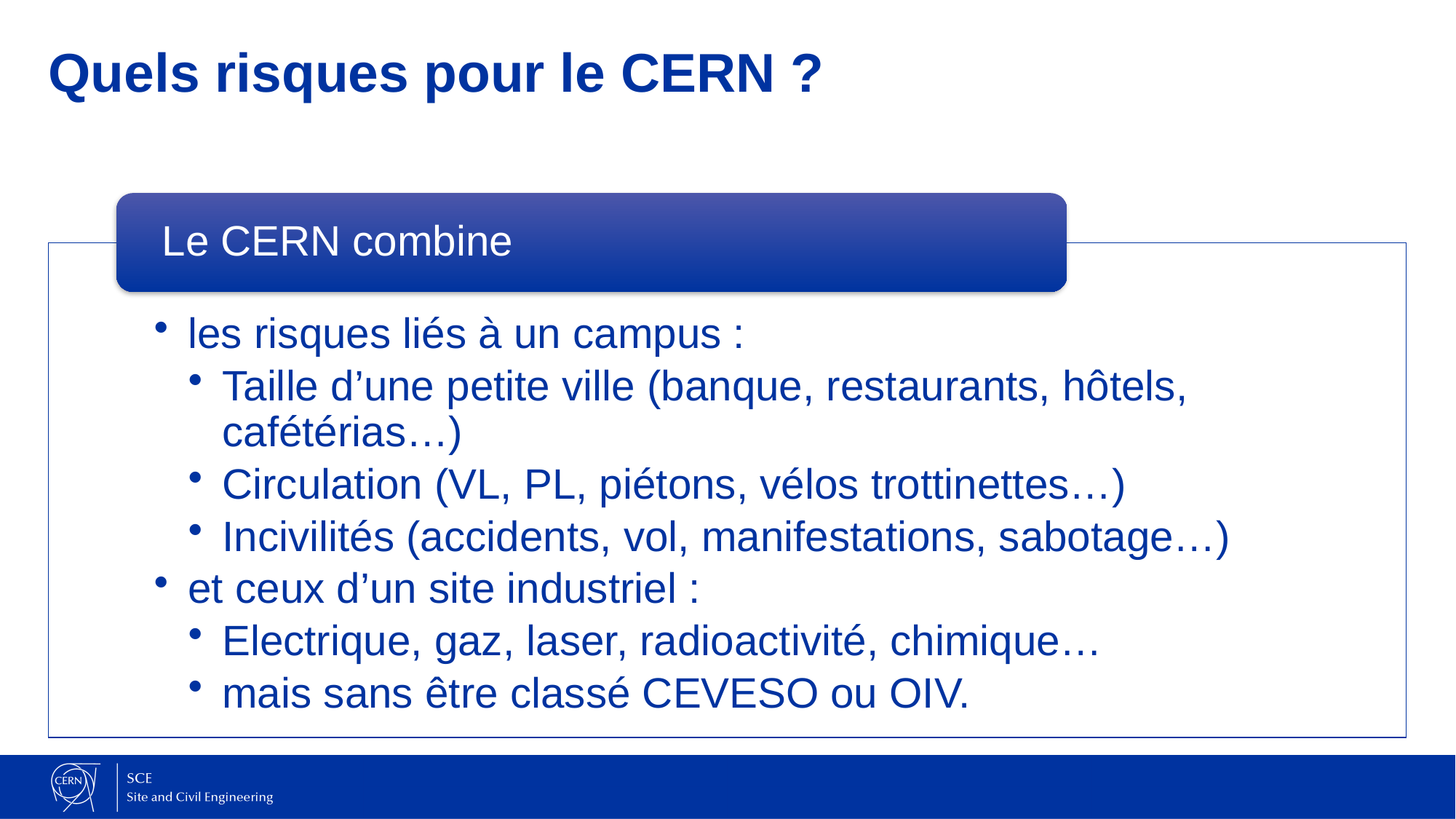

# Quels risques pour le CERN ?
les risques liés à un campus :
Taille d’une petite ville (banque, restaurants, hôtels, cafétérias…)
Circulation (VL, PL, piétons, vélos trottinettes…)
Incivilités (accidents, vol, manifestations, sabotage…)
et ceux d’un site industriel :
Electrique, gaz, laser, radioactivité, chimique…
mais sans être classé CEVESO ou OIV.
Le CERN combine